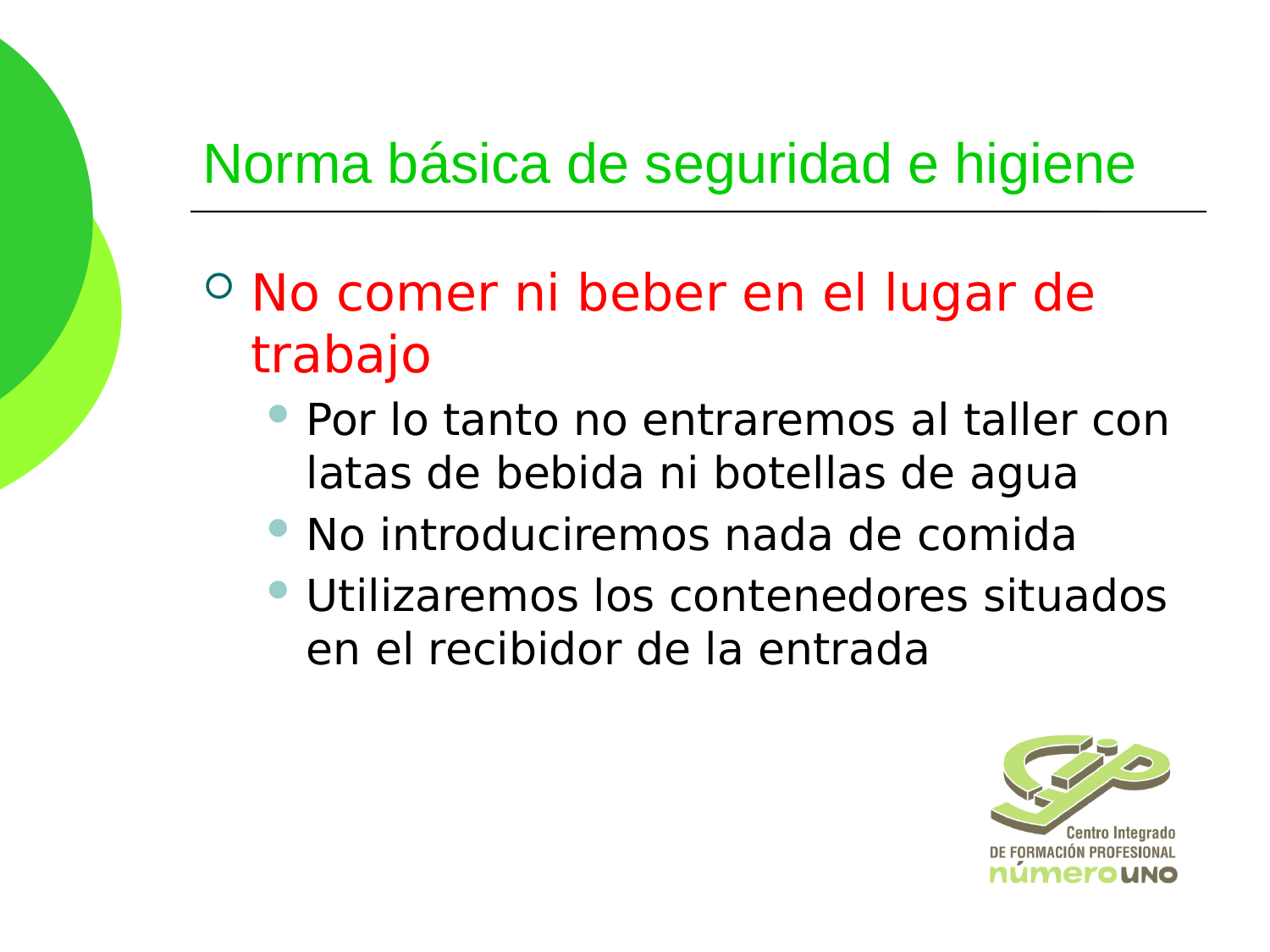

Norma básica de seguridad e higiene
No comer ni beber en el lugar de trabajo
Por lo tanto no entraremos al taller con latas de bebida ni botellas de agua
No introduciremos nada de comida
Utilizaremos los contenedores situados en el recibidor de la entrada